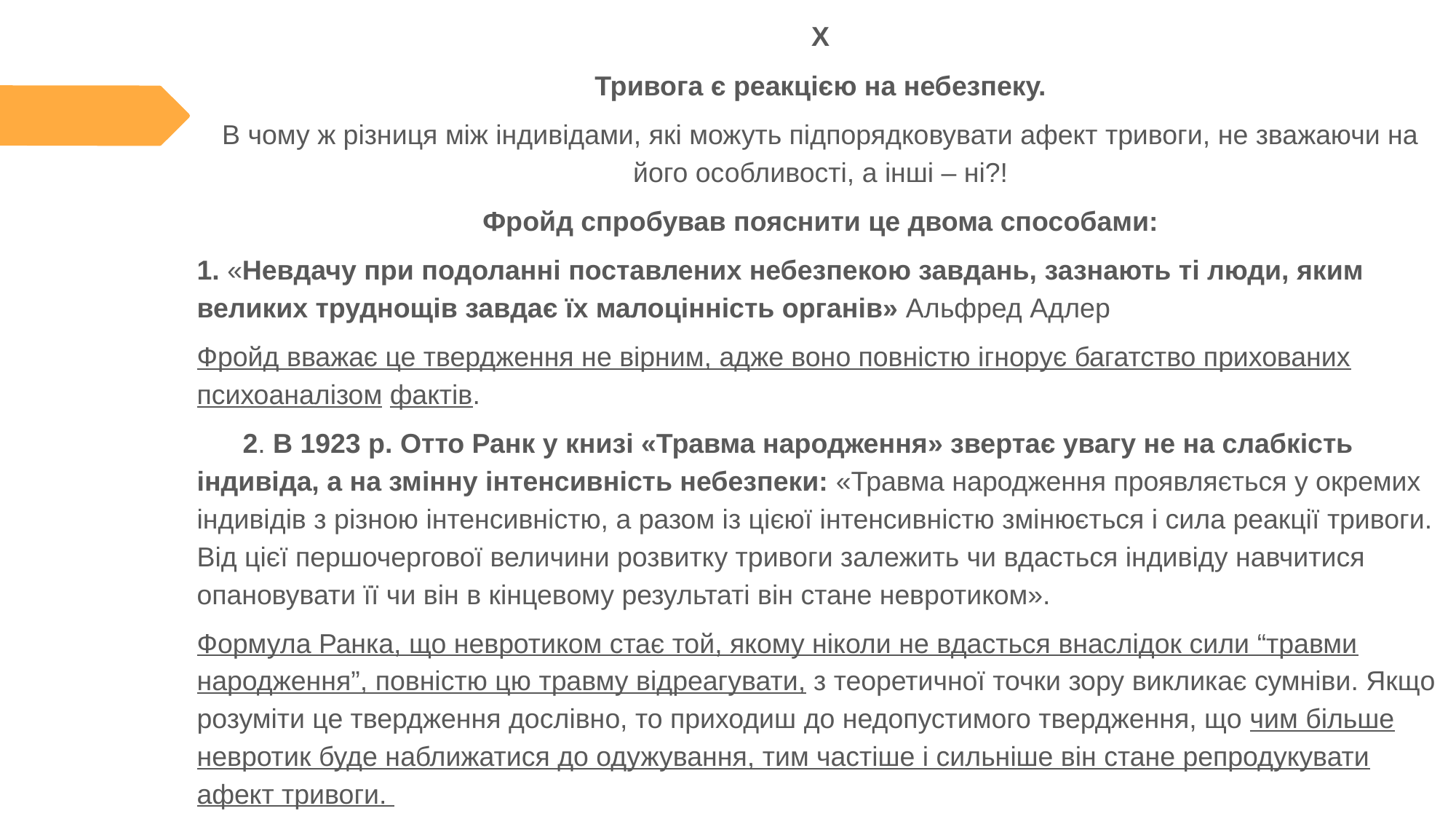

X
Тривога є реакцією на небезпеку.
В чому ж різниця між індивідами, які можуть підпорядковувати афект тривоги, не зважаючи на його особливості, а інші – ні?!
Фройд спробував пояснити це двома способами:
1. «Невдачу при подоланні поставлених небезпекою завдань, зазнають ті люди, яким великих труднощів завдає їх малоцінність органів» Альфред Адлер
Фройд вважає це твердження не вірним, адже воно повністю ігнорує багатство прихованих психоаналізом фактів.
      2. В 1923 р. Отто Ранк у книзі «Травма народження» звертає увагу не на слабкість індивіда, а на змінну інтенсивність небезпеки: «Травма народження проявляється у окремих індивідів з різною інтенсивністю, а разом із цієюї інтенсивністю змінюється і сила реакції тривоги. Від цієї першочергової величини розвитку тривоги залежить чи вдасться індивіду навчитися опановувати її чи він в кінцевому результаті він стане невротиком».
Формула Ранка, що невротиком стає той, якому ніколи не вдасться внаслідок сили “травми народження”, повністю цю травму відреагувати, з теоретичної точки зору викликає сумніви. Якщо розуміти це твердження дослівно, то приходиш до недопустимого твердження, що чим більше невротик буде наближатися до одужування, тим частіше і сильніше він стане репродукувати афект тривоги.